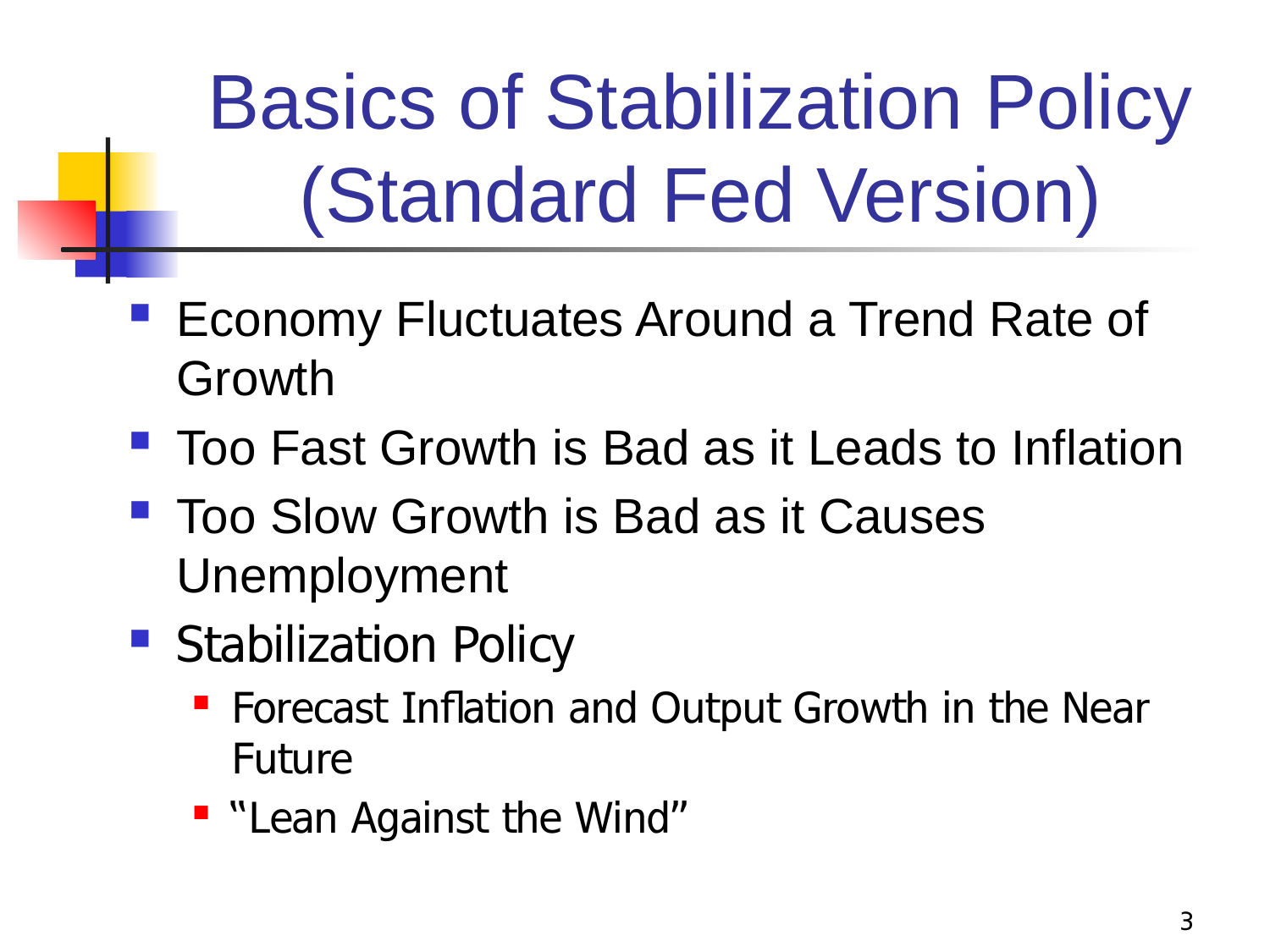

# Basics of Stabilization Policy (Standard Fed Version)

Economy Fluctuates Around a Trend Rate of Growth
Too Fast Growth is Bad as it Leads to Inflation
Too Slow Growth is Bad as it Causes Unemployment
Stabilization Policy
Forecast Inflation and Output Growth in the Near Future
“Lean Against the Wind”
3